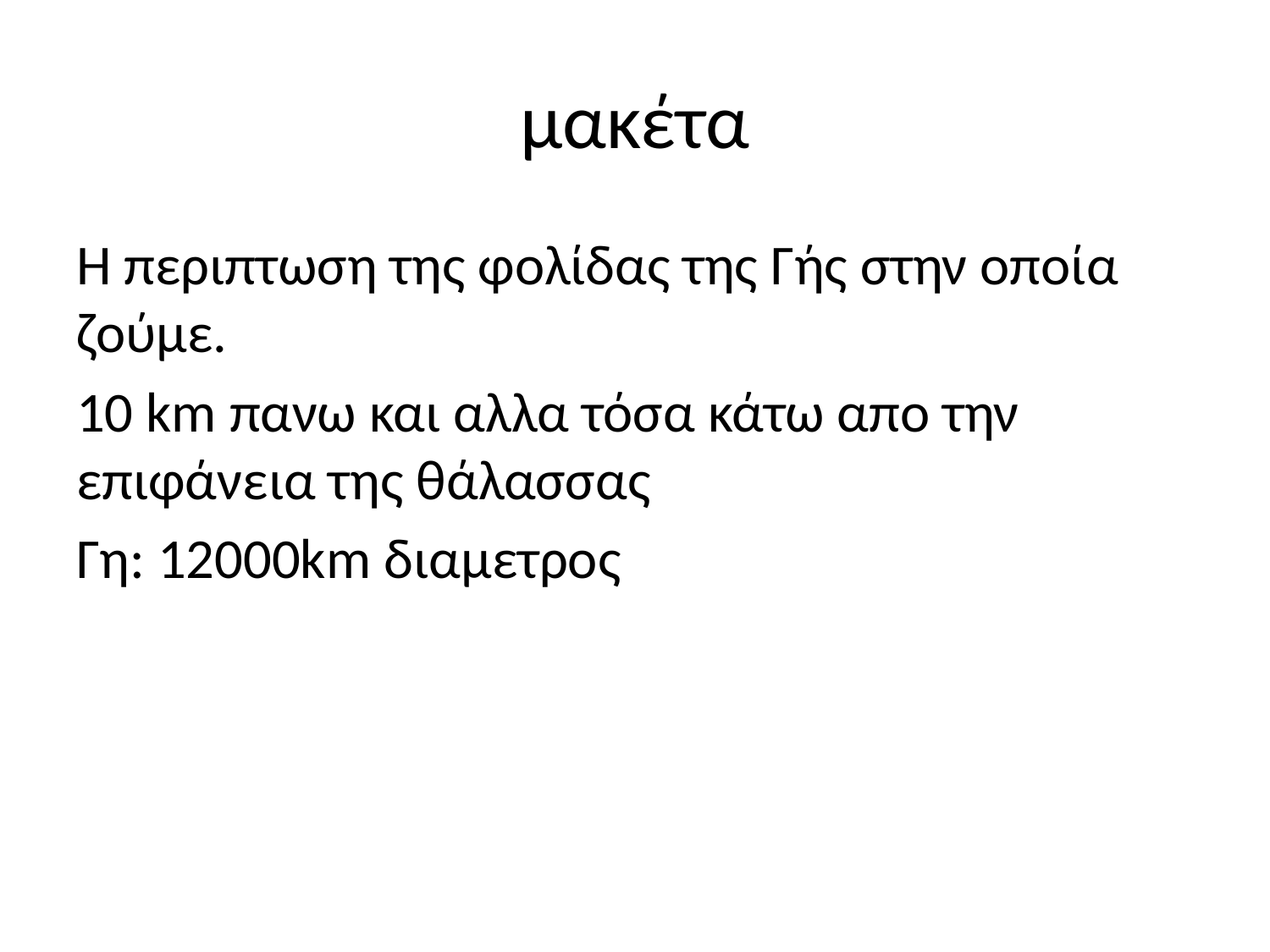

# μακέτα
Η περιπτωση της φολίδας της Γής στην οποία ζούμε.
10 km πανω και αλλα τόσα κάτω απο την επιφάνεια της θάλασσας
Γη: 12000km διαμετρος